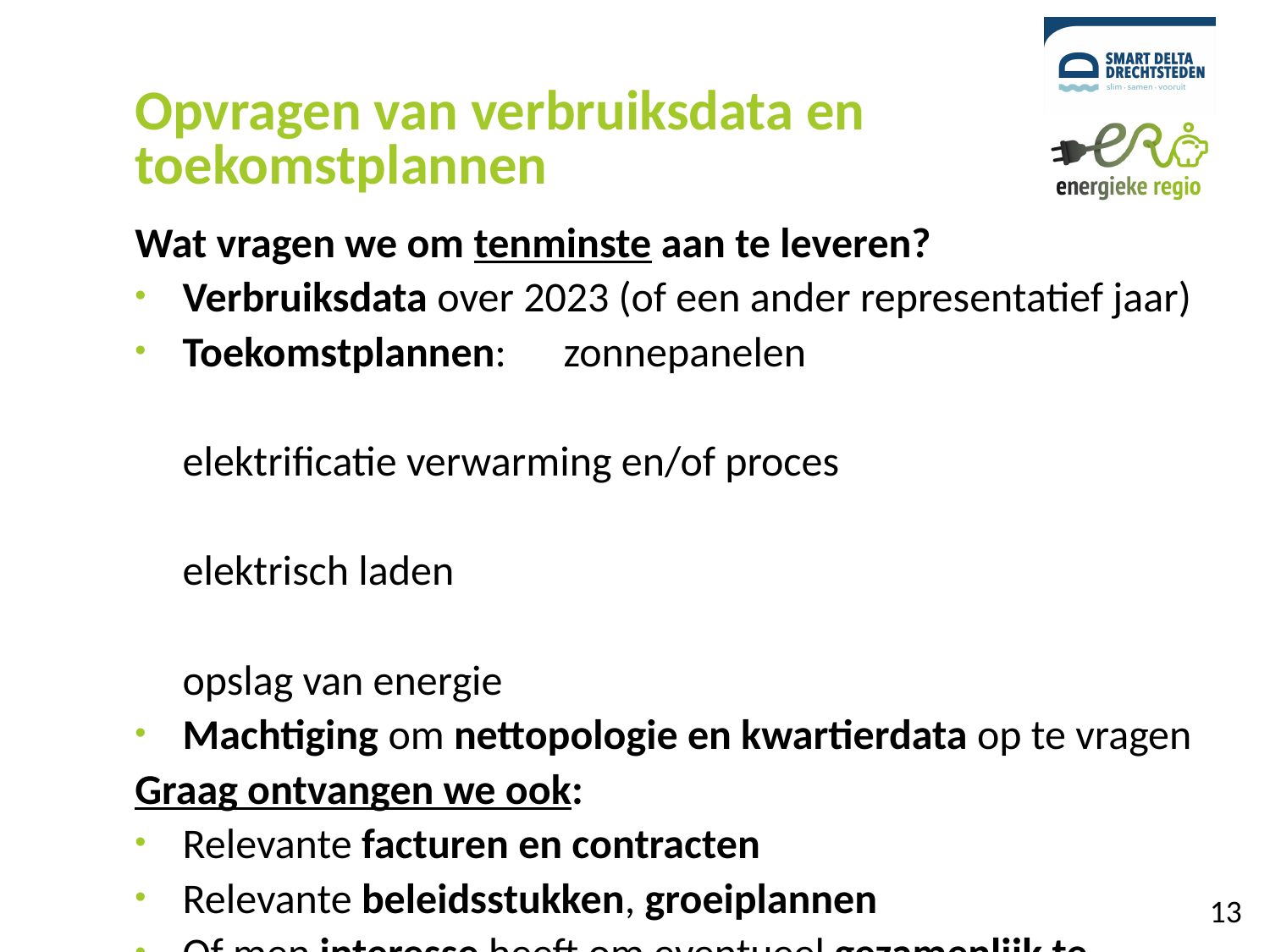

# Opvragen van verbruiksdata en toekomstplannen
Wat vragen we om tenminste aan te leveren?
Verbruiksdata over 2023 (of een ander representatief jaar)
Toekomstplannen: 	zonnepanelen
								elektrificatie verwarming en/of proces
								elektrisch laden
								opslag van energie
Machtiging om nettopologie en kwartierdata op te vragen
Graag ontvangen we ook:
Relevante facturen en contracten
Relevante beleidsstukken, groeiplannen
Of men interesse heeft om eventueel gezamenlijk te investeren in bijvoorbeeld energie opwek- en opslagfaciliteiten

13